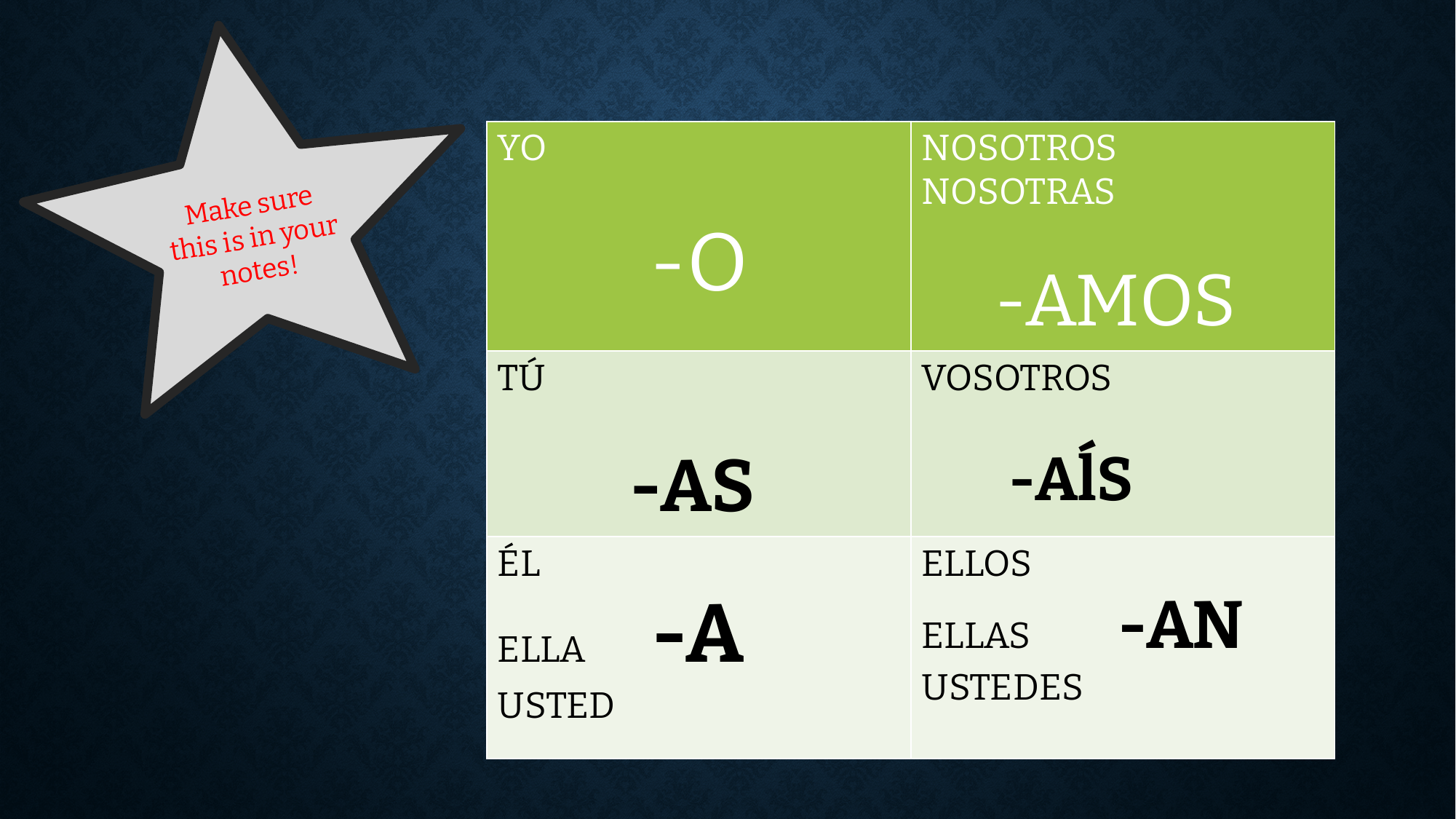

Make sure this is in your notes!
| YO -O | NOSOTROS NOSOTRAS -AMOS |
| --- | --- |
| TÚ -AS | VOSOTROS -AĺS |
| ÉL ELLA -A USTED | ELLOS ELLAS -AN USTEDES |